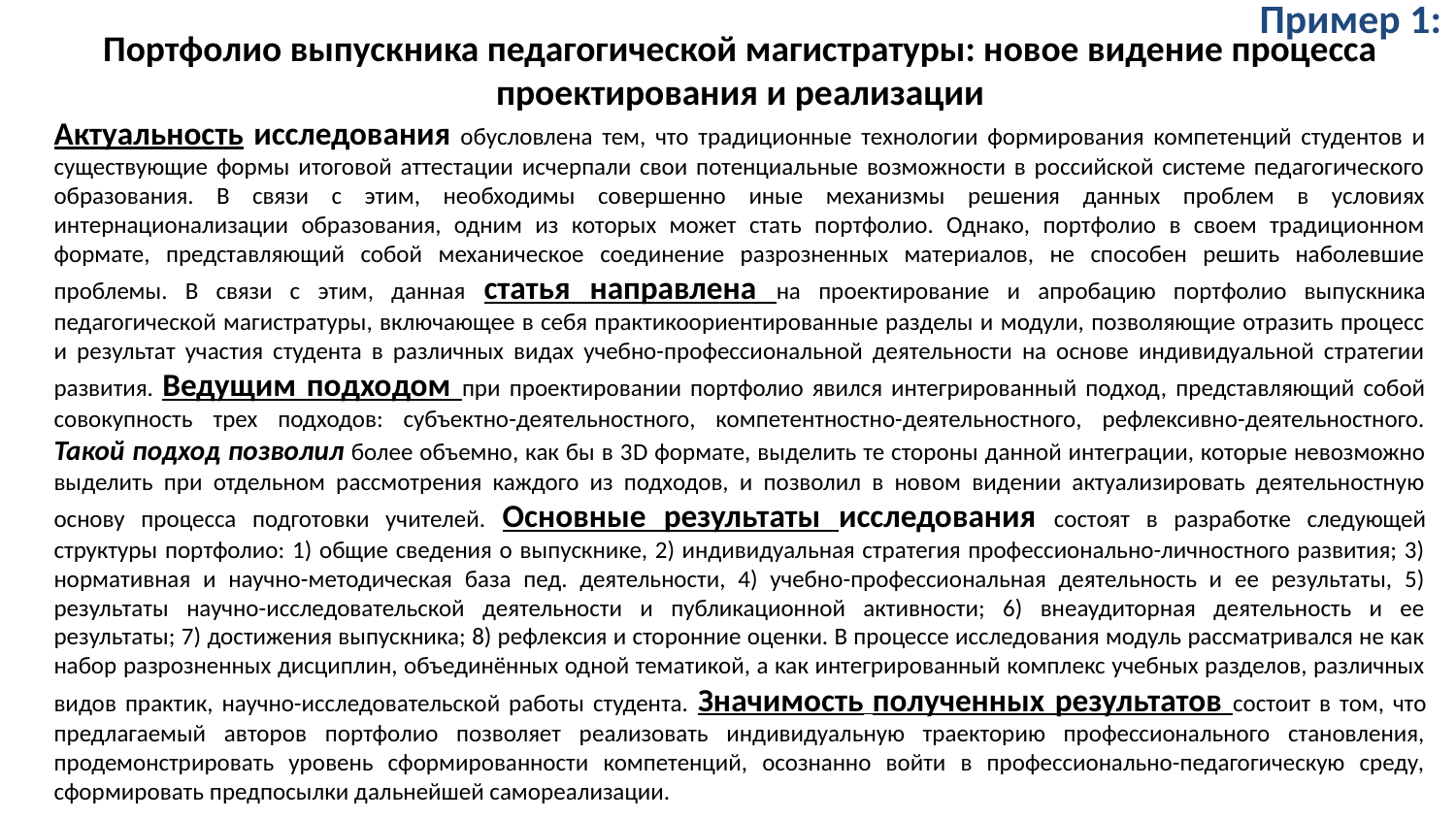

Пример 1:
Портфолио выпускника педагогической магистратуры: новое видение процесса проектирования и реализации
Актуальность исследования обусловлена тем, что традиционные технологии формирования компетенций студентов и существующие формы итоговой аттестации исчерпали свои потенциальные возможности в российской системе педагогического образования. В связи с этим, необходимы совершенно иные механизмы решения данных проблем в условиях интернационализации образования, одним из которых может стать портфолио. Однако, портфолио в своем традиционном формате, представляющий собой механическое соединение разрозненных материалов, не способен решить наболевшие проблемы. В связи с этим, данная статья направлена на проектирование и апробацию портфолио выпускника педагогической магистратуры, включающее в себя практикоориентированные разделы и модули, позволяющие отразить процесс и результат участия студента в различных видах учебно-профессиональной деятельности на основе индивидуальной стратегии развития. Ведущим подходом при проектировании портфолио явился интегрированный подход, представляющий собой совокупность трех подходов: субъектно-деятельностного, компетентностно-деятельностного, рефлексивно-деятельностного. Такой подход позволил более объемно, как бы в 3D формате, выделить те стороны данной интеграции, которые невозможно выделить при отдельном рассмотрения каждого из подходов, и позволил в новом видении актуализировать деятельностную основу процесса подготовки учителей. Основные результаты исследования состоят в разработке следующей структуры портфолио: 1) общие сведения о выпускнике, 2) индивидуальная стратегия профессионально-личностного развития; 3) нормативная и научно-методическая база пед. деятельности, 4) учебно-профессиональная деятельность и ее результаты, 5) результаты научно-исследовательской деятельности и публикационной активности; 6) внеаудиторная деятельность и ее результаты; 7) достижения выпускника; 8) рефлексия и сторонние оценки. В процессе исследования модуль рассматривался не как набор разрозненных дисциплин, объединённых одной тематикой, а как интегрированный комплекс учебных разделов, различных видов практик, научно-исследовательской работы студента. Значимость полученных результатов состоит в том, что предлагаемый авторов портфолио позволяет реализовать индивидуальную траекторию профессионального становления, продемонстрировать уровень сформированности компетенций, осознанно войти в профессионально-педагогическую среду, сформировать предпосылки дальнейшей самореализации.